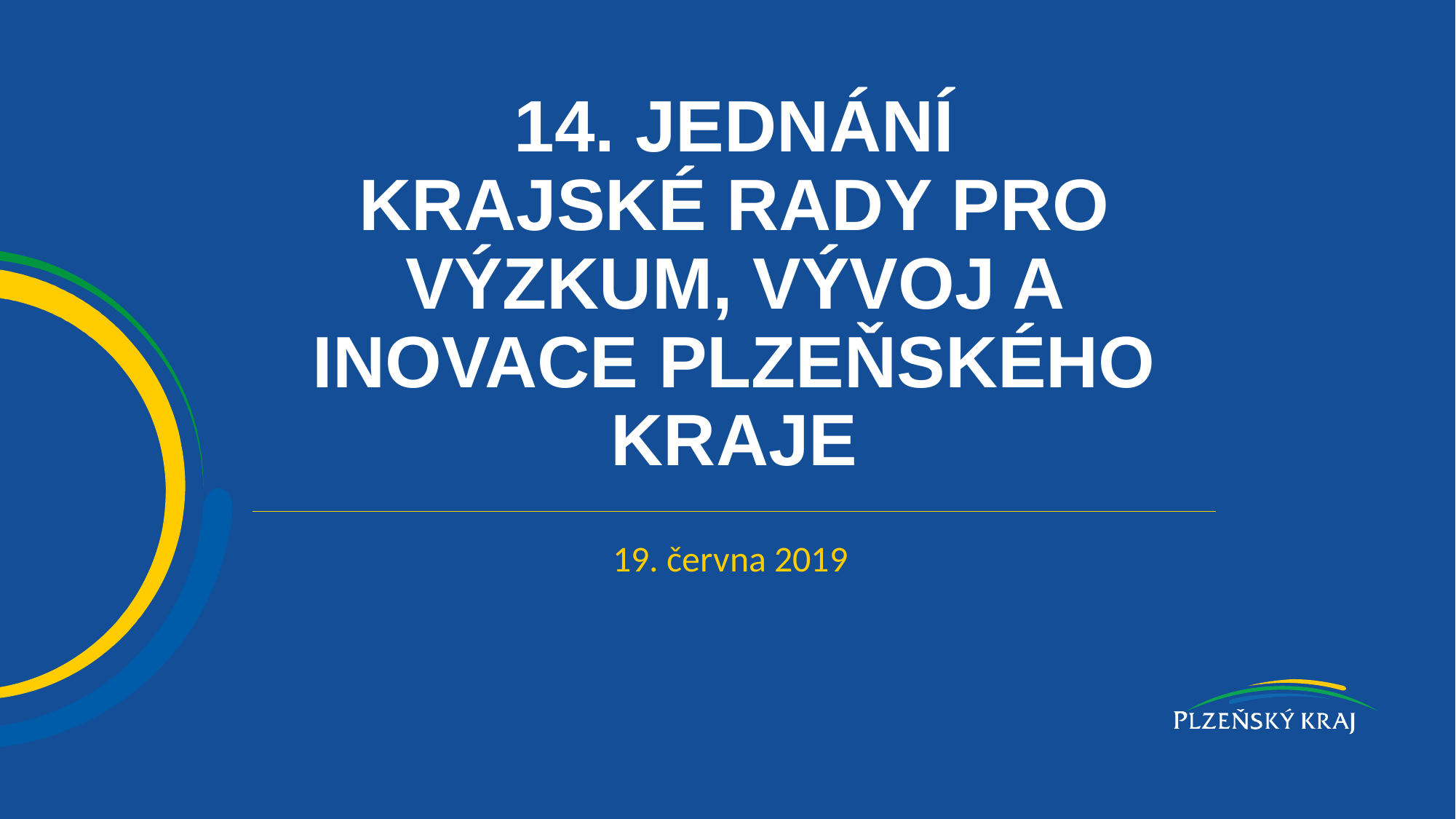

# 14. jednání Krajské rady pro výzkum, vývoj a inovace Plzeňského kraje
19. června 2019